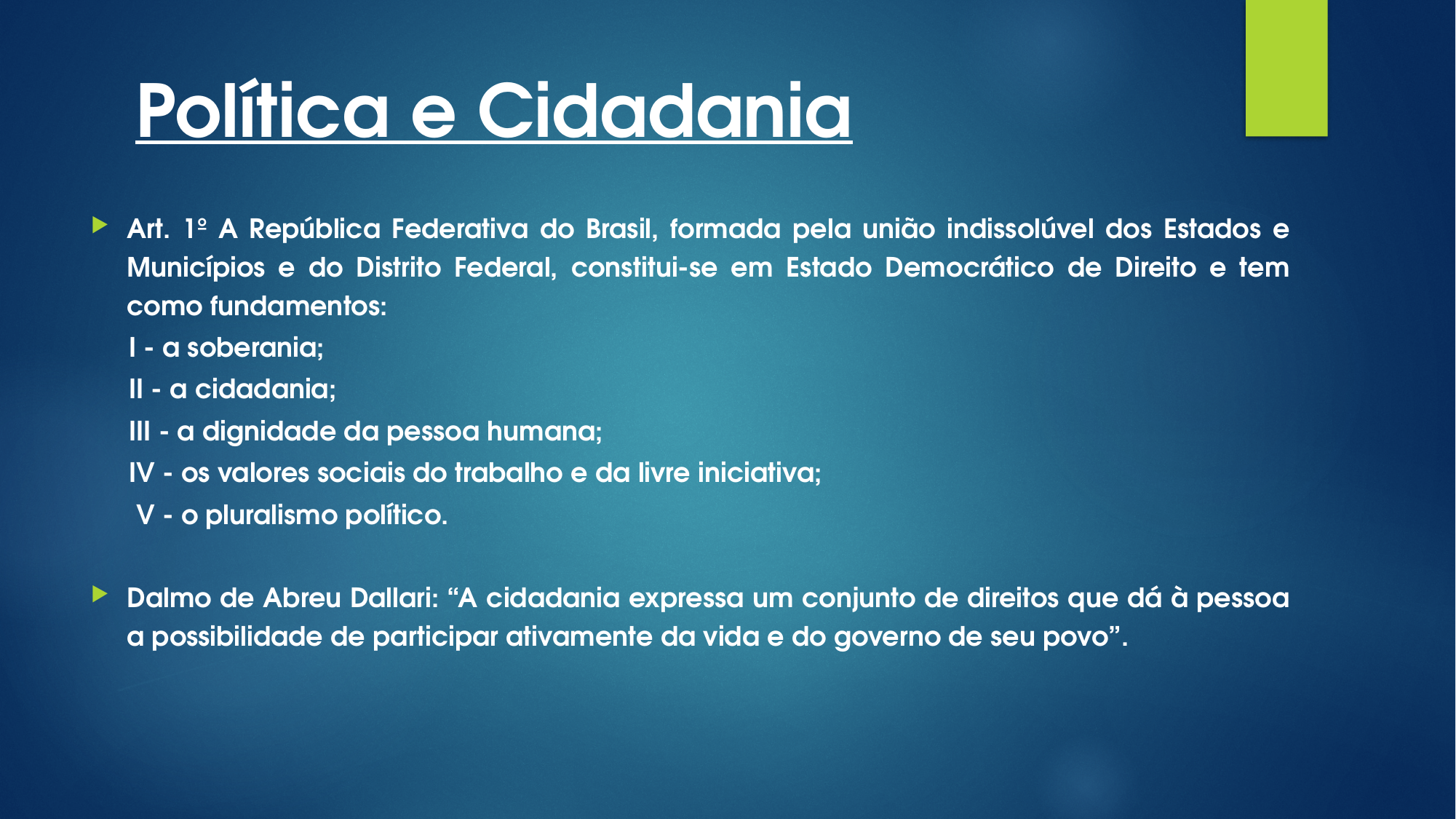

Política e Cidadania

Art. 1º A República Federativa do Brasil, formada pela união indissolúvel dos Estados e Municípios e do Distrito Federal, constitui-se em Estado Democrático de Direito e tem como fundamentos:
I - a soberania;
II - a cidadania;
III - a dignidade da pessoa humana;
IV - os valores sociais do trabalho e da livre iniciativa;
 V - o pluralismo político.

Dalmo de Abreu Dallari: “A cidadania expressa um conjunto de direitos que dá à pessoa a possibilidade de participar ativamente da vida e do governo de seu povo”.

#